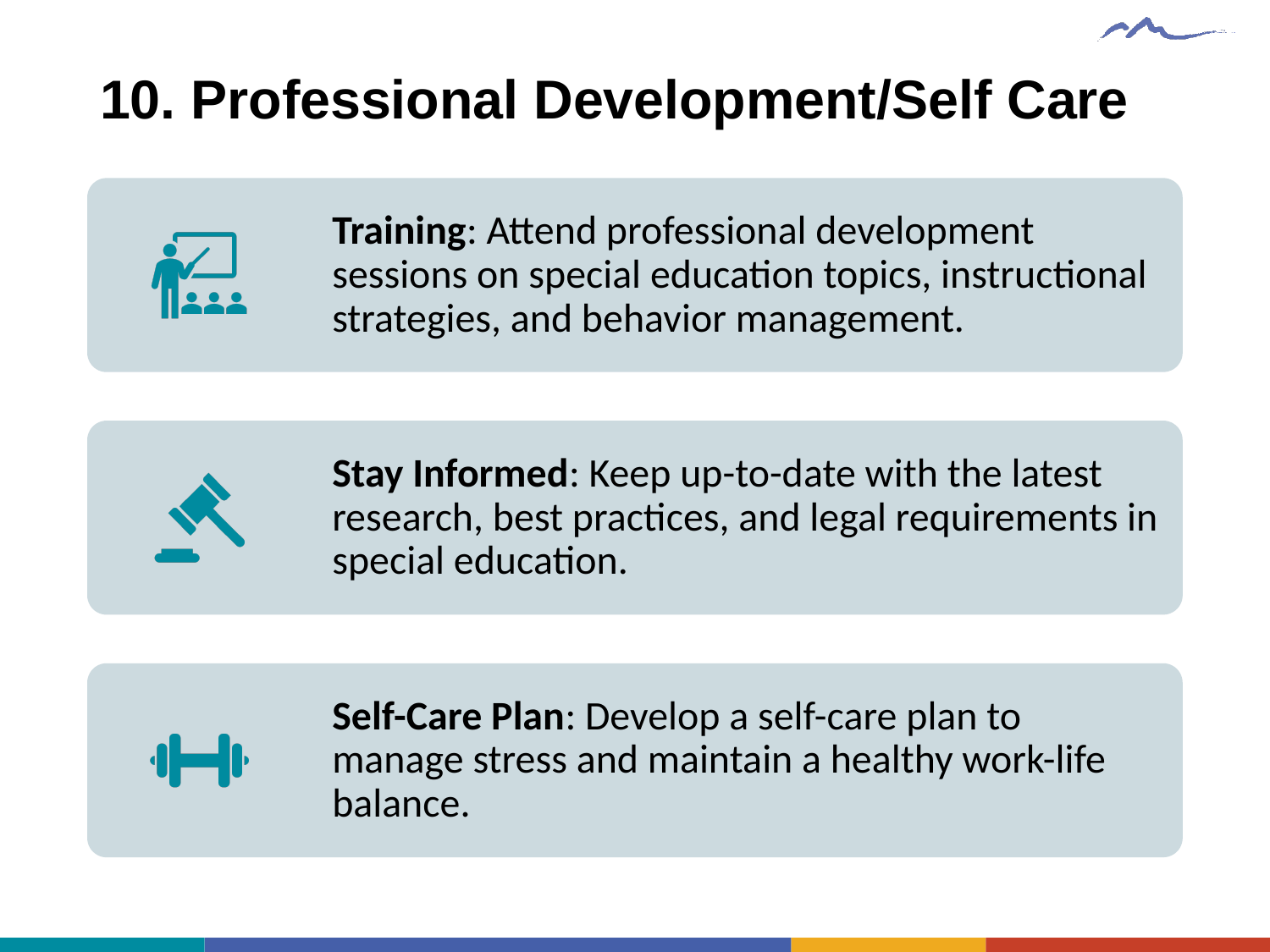

# 10. Professional Development/Self Care
Training: Attend professional development sessions on special education topics, instructional strategies, and behavior management.
Stay Informed: Keep up-to-date with the latest research, best practices, and legal requirements in special education.
Self-Care Plan: Develop a self-care plan to manage stress and maintain a healthy work-life balance.